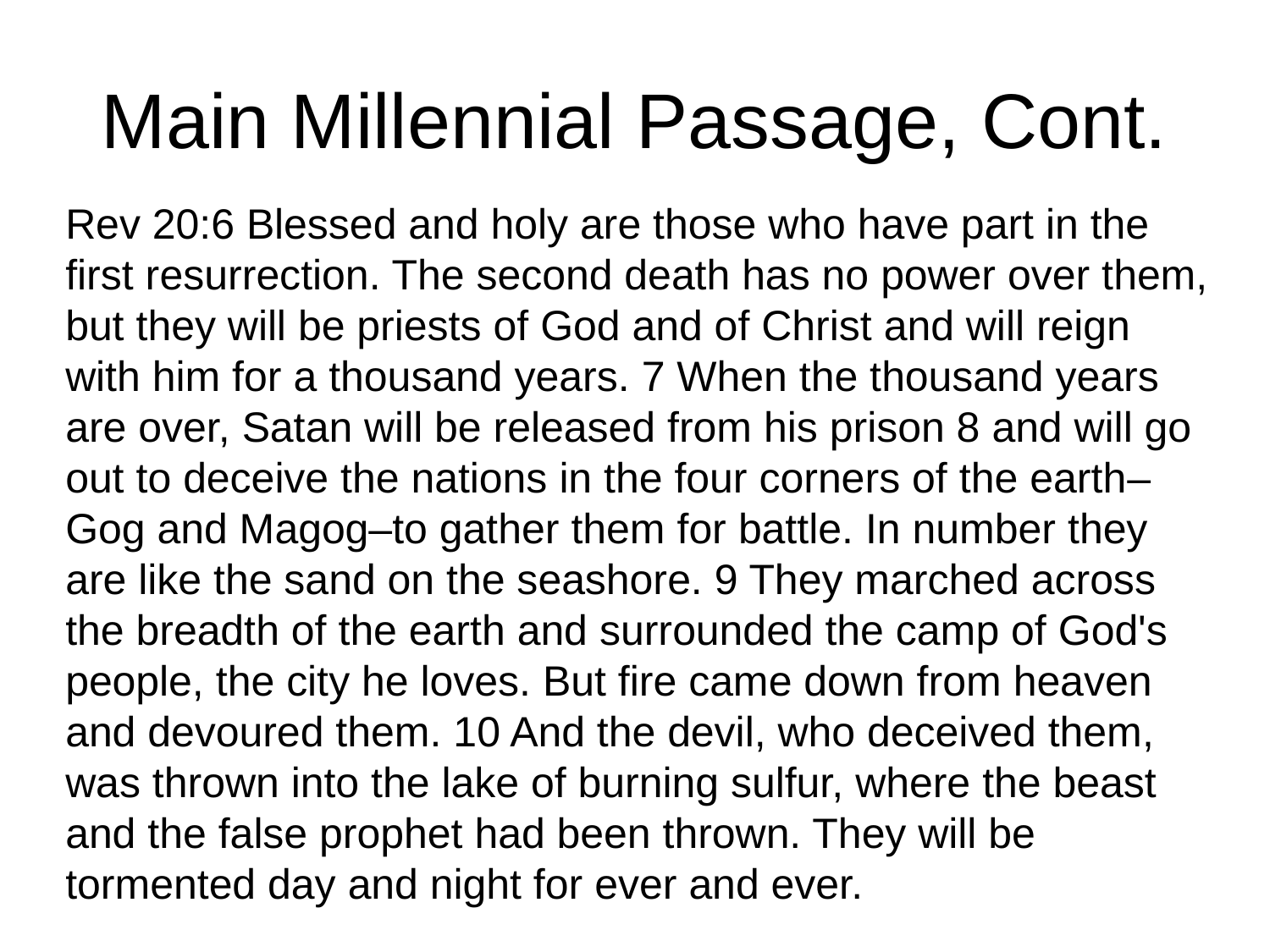

# Main Millennial Passage, Cont.
Rev 20:6 Blessed and holy are those who have part in the first resurrection. The second death has no power over them, but they will be priests of God and of Christ and will reign with him for a thousand years. 7 When the thousand years are over, Satan will be released from his prison 8 and will go out to deceive the nations in the four corners of the earth–Gog and Magog–to gather them for battle. In number they are like the sand on the seashore. 9 They marched across the breadth of the earth and surrounded the camp of God's people, the city he loves. But fire came down from heaven and devoured them. 10 And the devil, who deceived them, was thrown into the lake of burning sulfur, where the beast and the false prophet had been thrown. They will be tormented day and night for ever and ever.